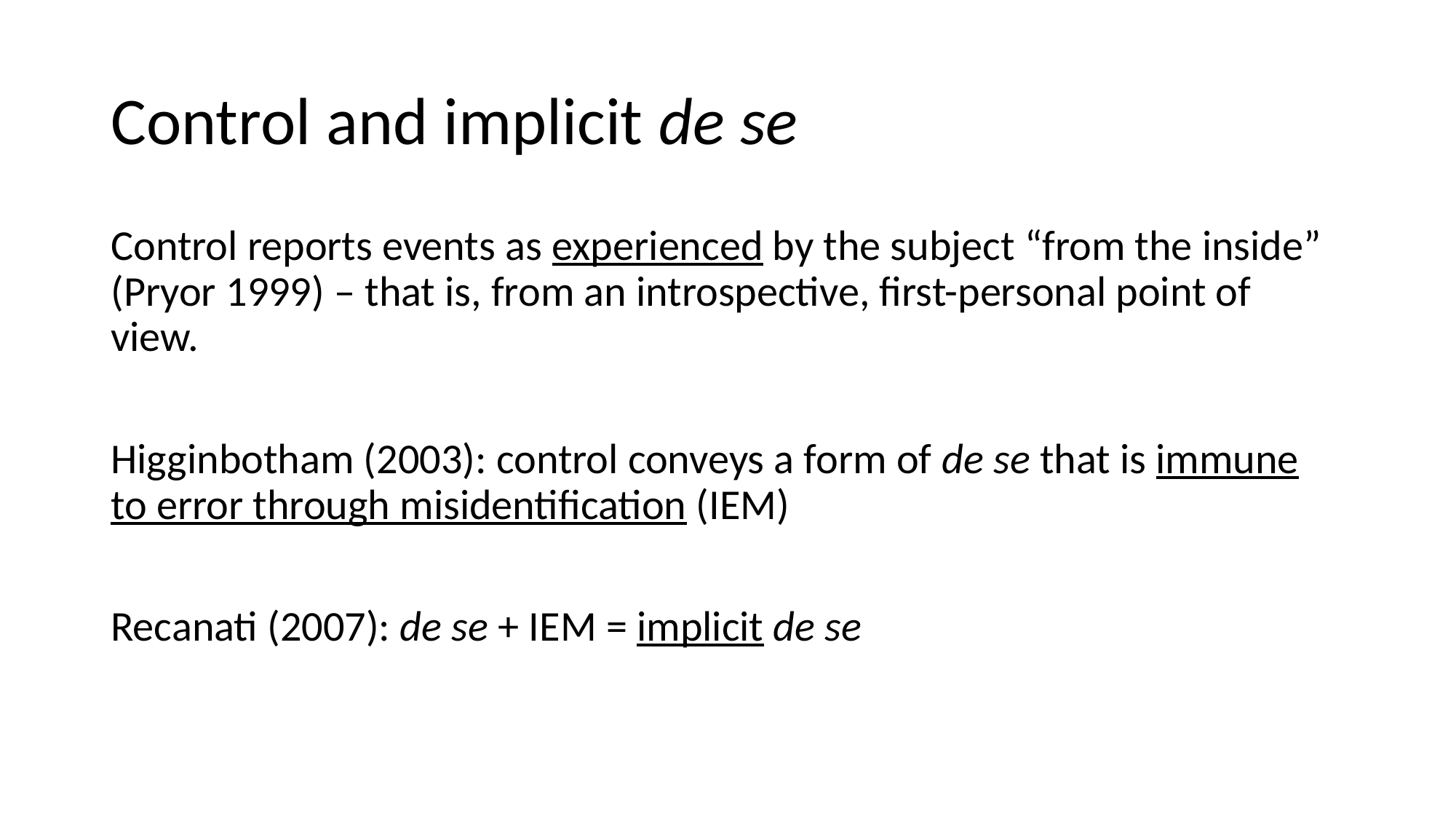

# Control and implicit de se
Control reports events as experienced by the subject “from the inside” (Pryor 1999) – that is, from an introspective, first-personal point of view.

Higginbotham (2003): control conveys a form of de se that is immune to error through misidentification (IEM)

Recanati (2007): de se + IEM = implicit de se